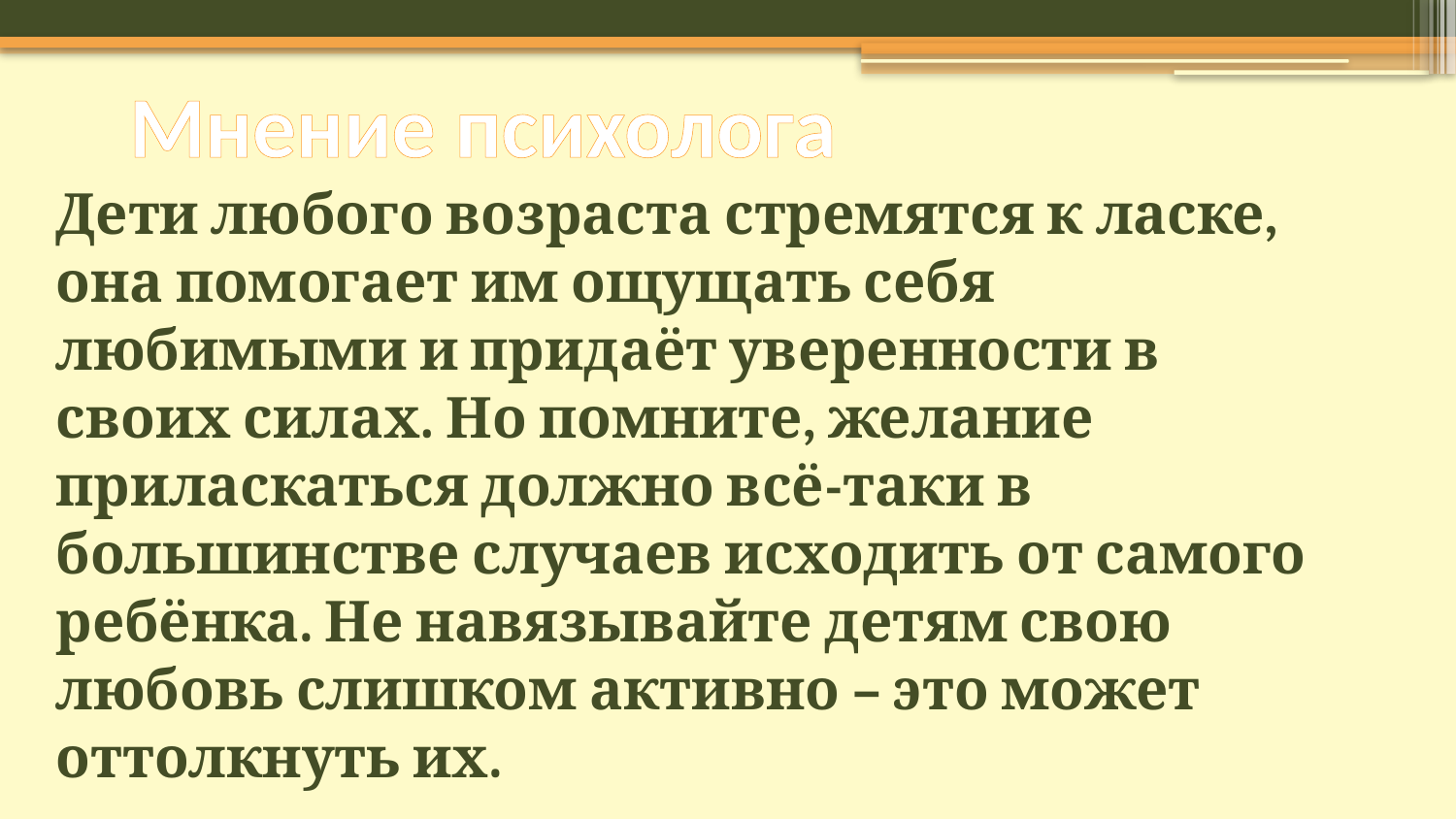

# Мнение психолога
Дети любого возраста стремятся к ласке, она помогает им ощущать себя любимыми и придаёт уверенности в своих силах. Но помните, желание приласкаться должно всё-таки в большинстве случаев исходить от самого ребёнка. Не навязывайте детям свою любовь слишком активно – это может оттолкнуть их.